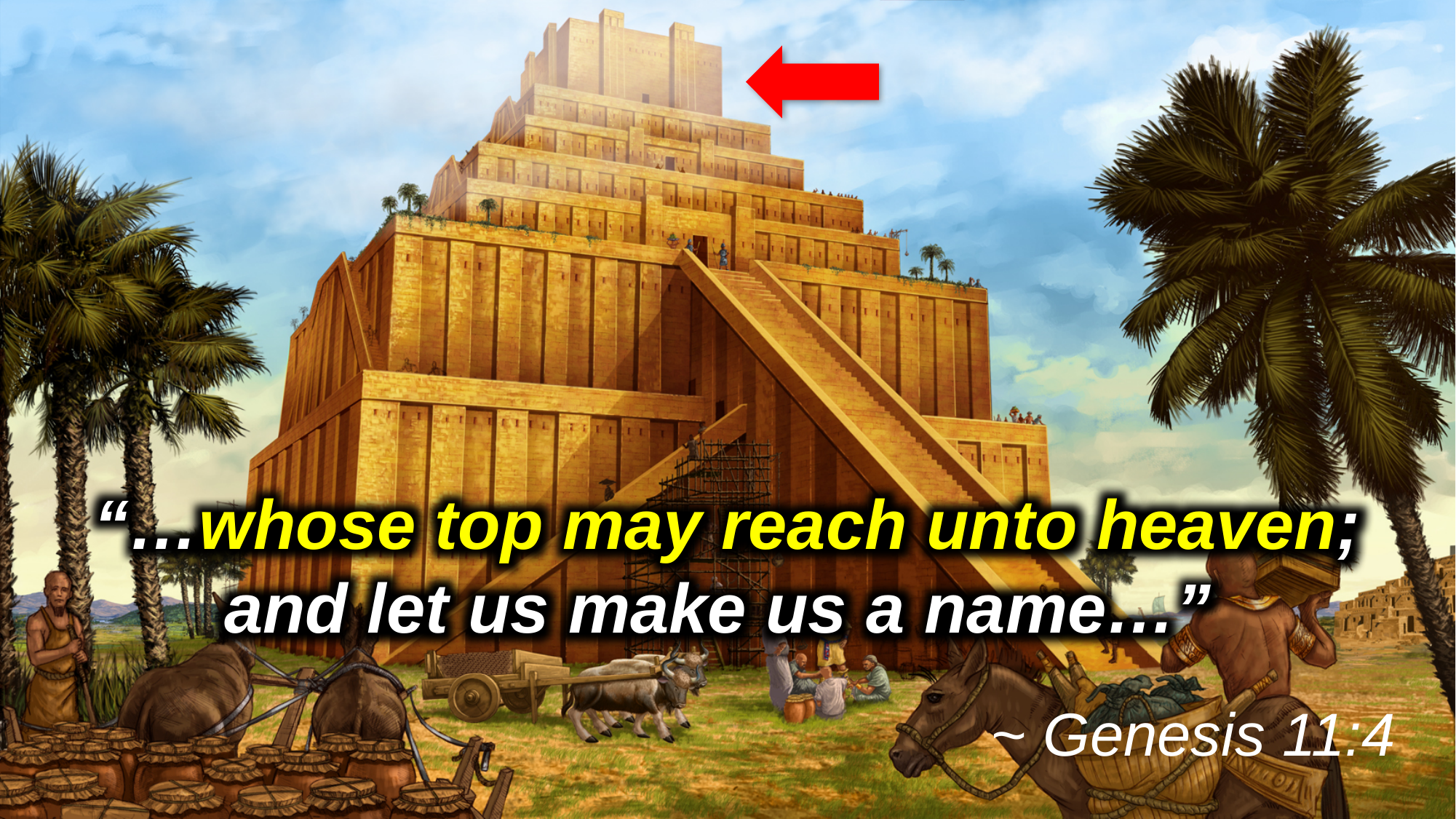

“…whose top may reach unto heaven; and let us make us a name…”
 ~ Genesis 11:4